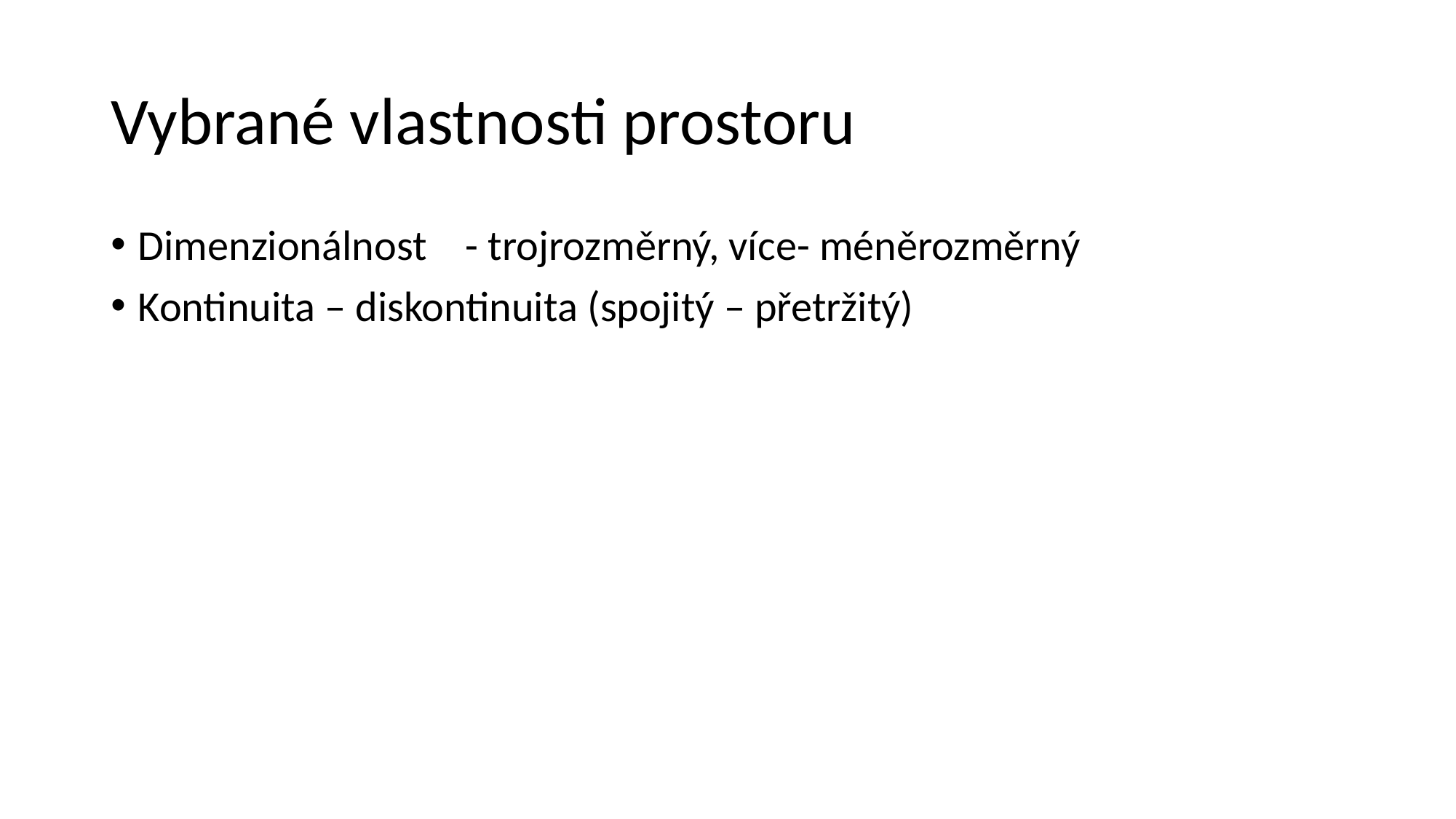

# Vybrané vlastnosti prostoru
Dimenzionálnost 	- trojrozměrný, více- méněrozměrný
Kontinuita – diskontinuita (spojitý – přetržitý)